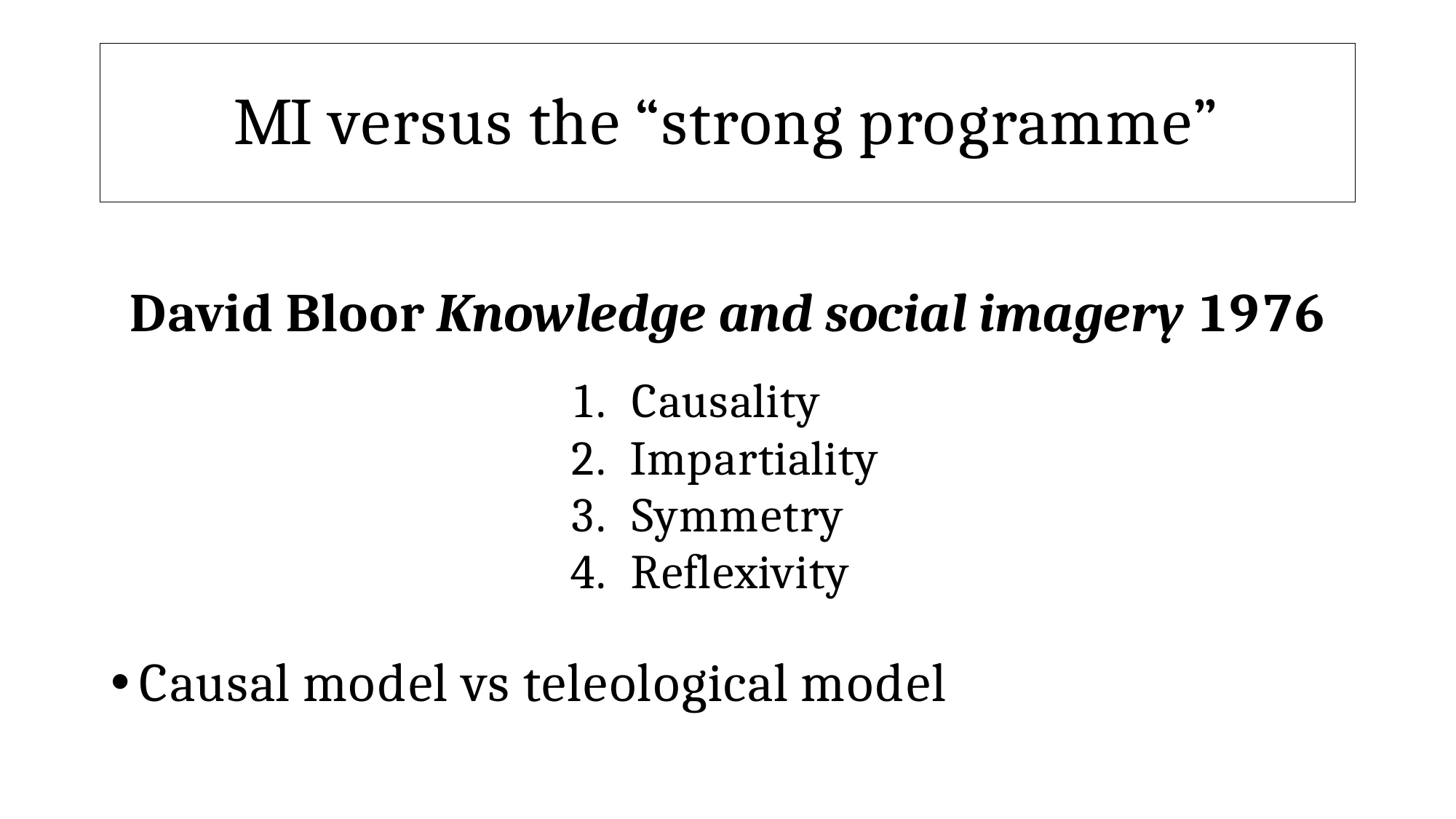

# MI versus the “strong programme”
David Bloor Knowledge and social imagery 1976

Causal model vs teleological model
| Causality Impartiality Symmetry Reflexivity |
| --- |